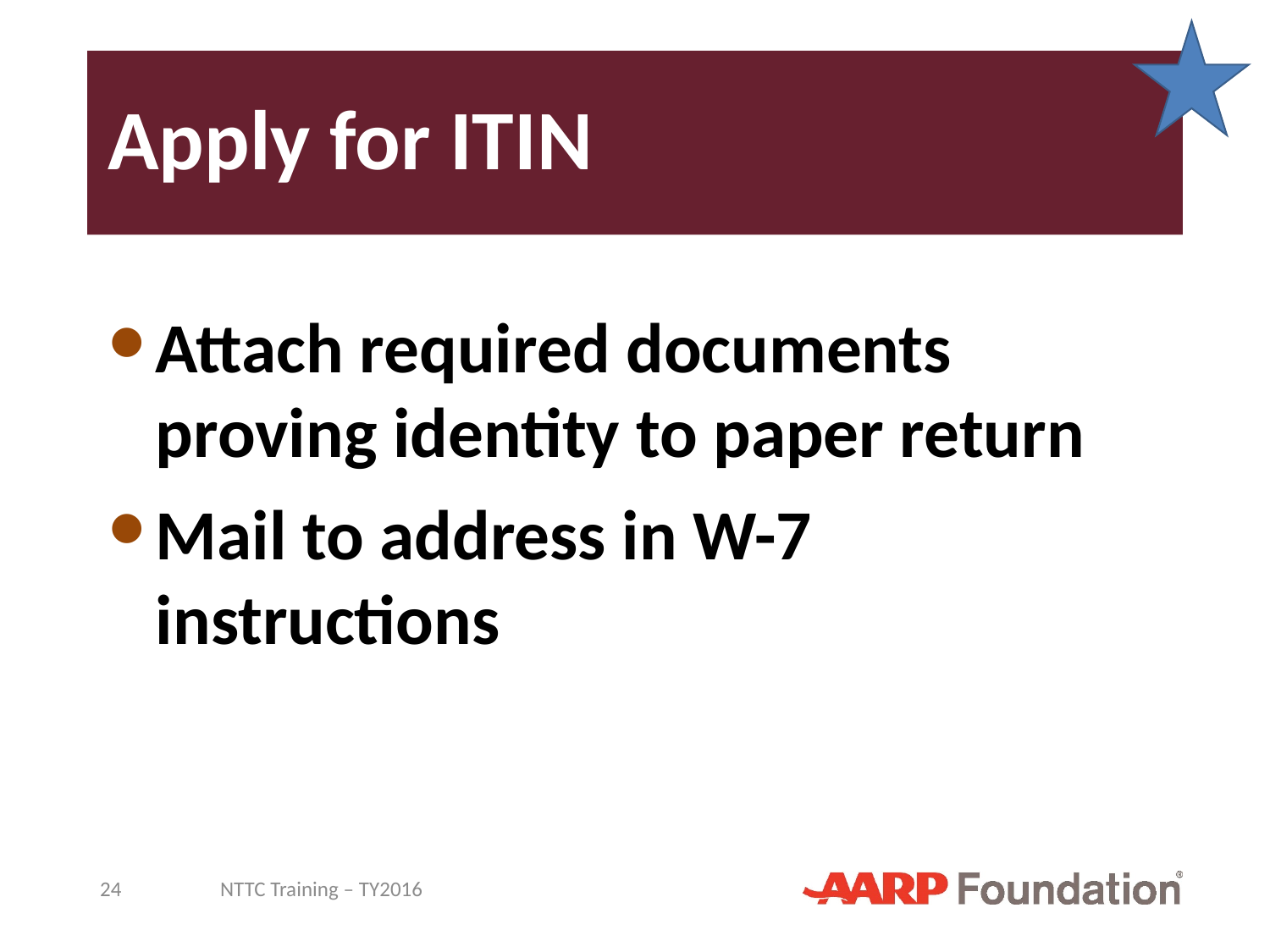

# Apply for ITIN
Attach required documents proving identity to paper return
Mail to address in W-7 instructions
24
NTTC Training – TY2016